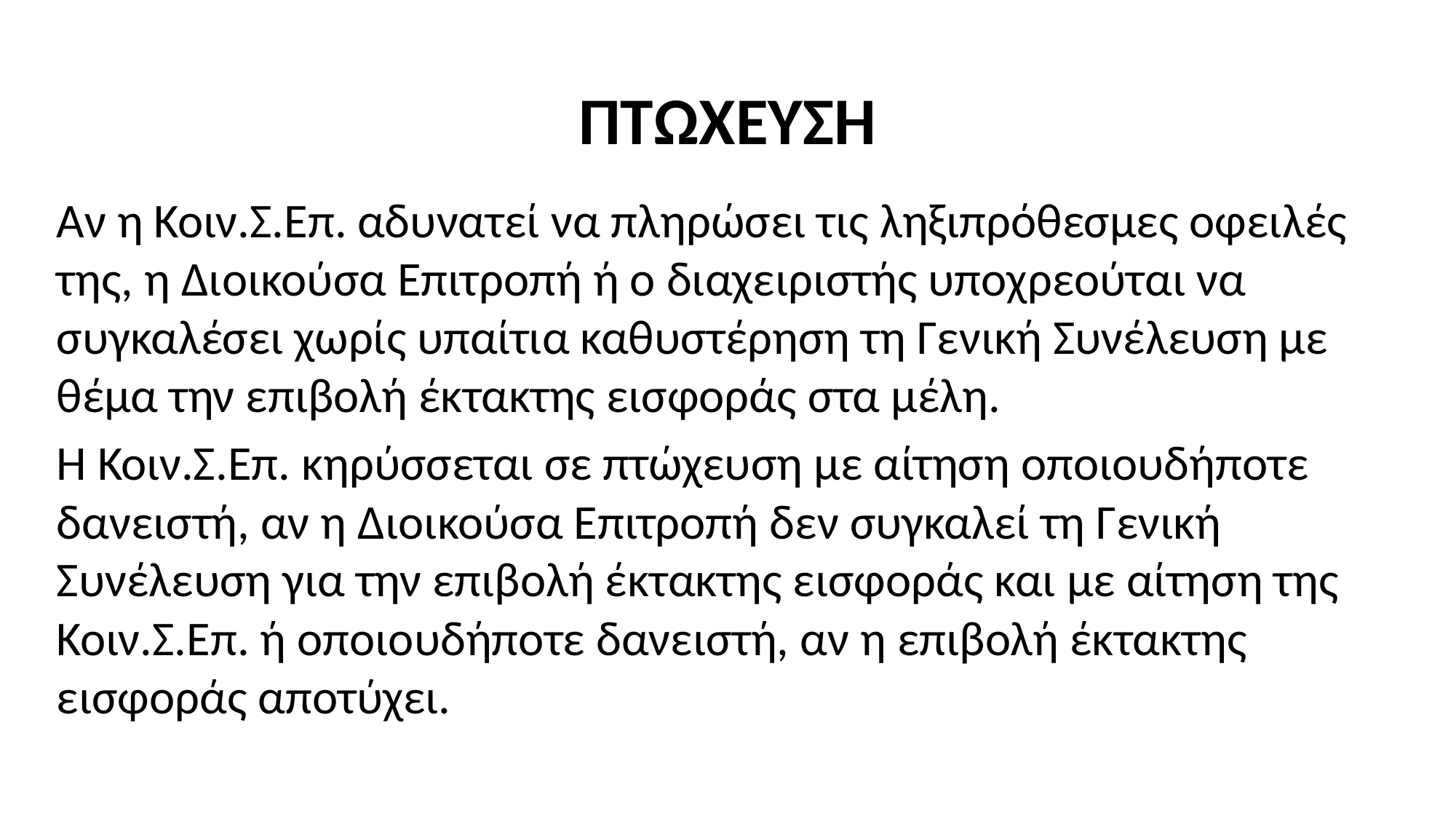

# ΠΤΩΧΕΥΣΗ
Αν η Κοιν.Σ.Επ. αδυνατεί να πληρώσει τις ληξιπρόθεσμες οφειλές της, η Διοικούσα Επιτροπή ή ο διαχειριστής υποχρεούται να συγκαλέσει χωρίς υπαίτια καθυστέρηση τη Γενική Συνέλευση με θέμα την επιβολή έκτακτης εισφοράς στα μέλη.
Η Κοιν.Σ.Επ. κηρύσσεται σε πτώχευση με αίτηση οποιουδήποτε δανειστή, αν η Διοικούσα Επιτροπή δεν συγκαλεί τη Γενική Συνέλευση για την επιβολή έκτακτης εισφοράς και με αίτηση της Κοιν.Σ.Επ. ή οποιουδήποτε δανειστή, αν η επιβολή έκτακτης εισφοράς αποτύχει.